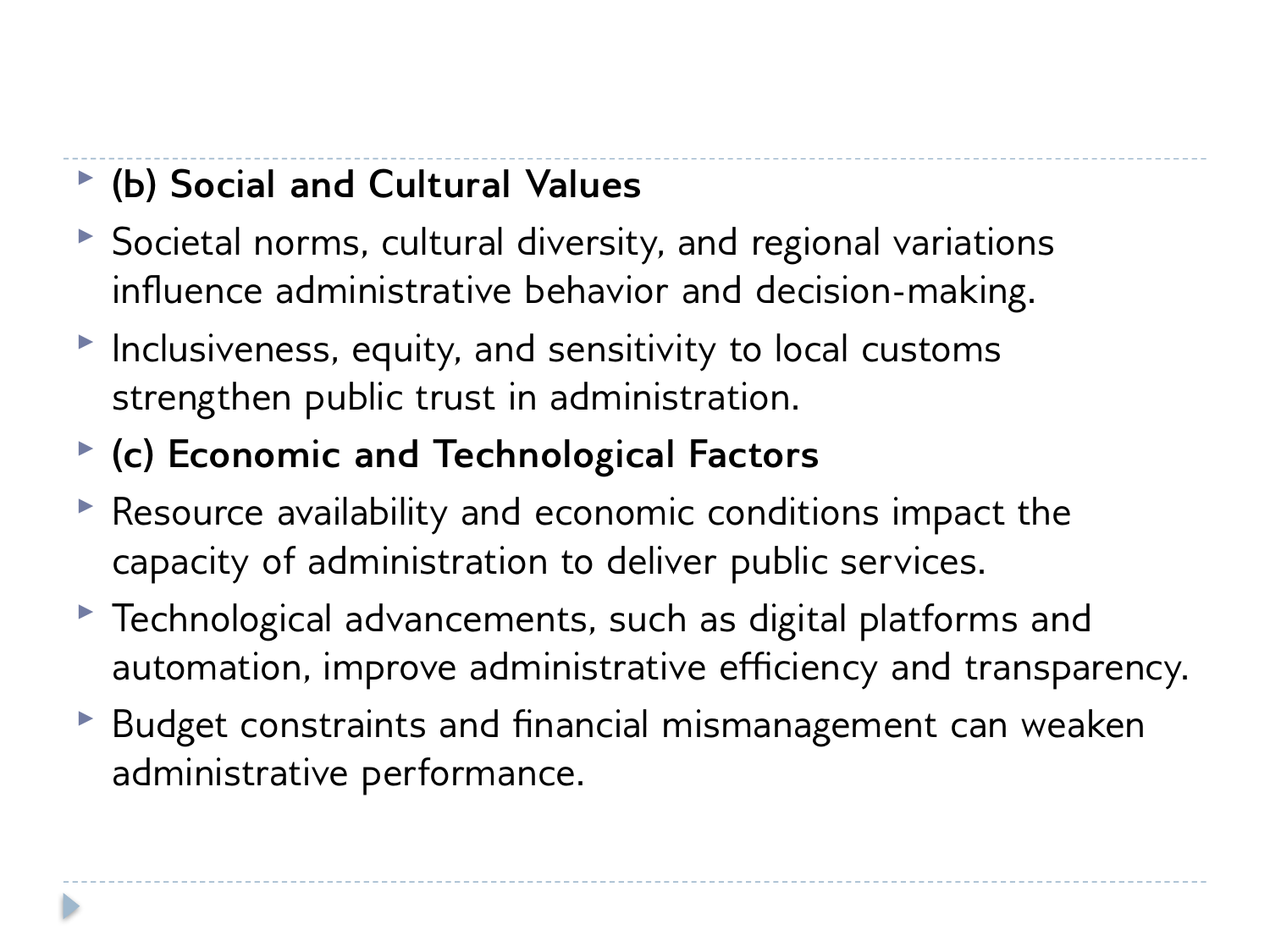

#
(b) Social and Cultural Values
Societal norms, cultural diversity, and regional variations influence administrative behavior and decision-making.
Inclusiveness, equity, and sensitivity to local customs strengthen public trust in administration.
(c) Economic and Technological Factors
Resource availability and economic conditions impact the capacity of administration to deliver public services.
Technological advancements, such as digital platforms and automation, improve administrative efficiency and transparency.
Budget constraints and financial mismanagement can weaken administrative performance.